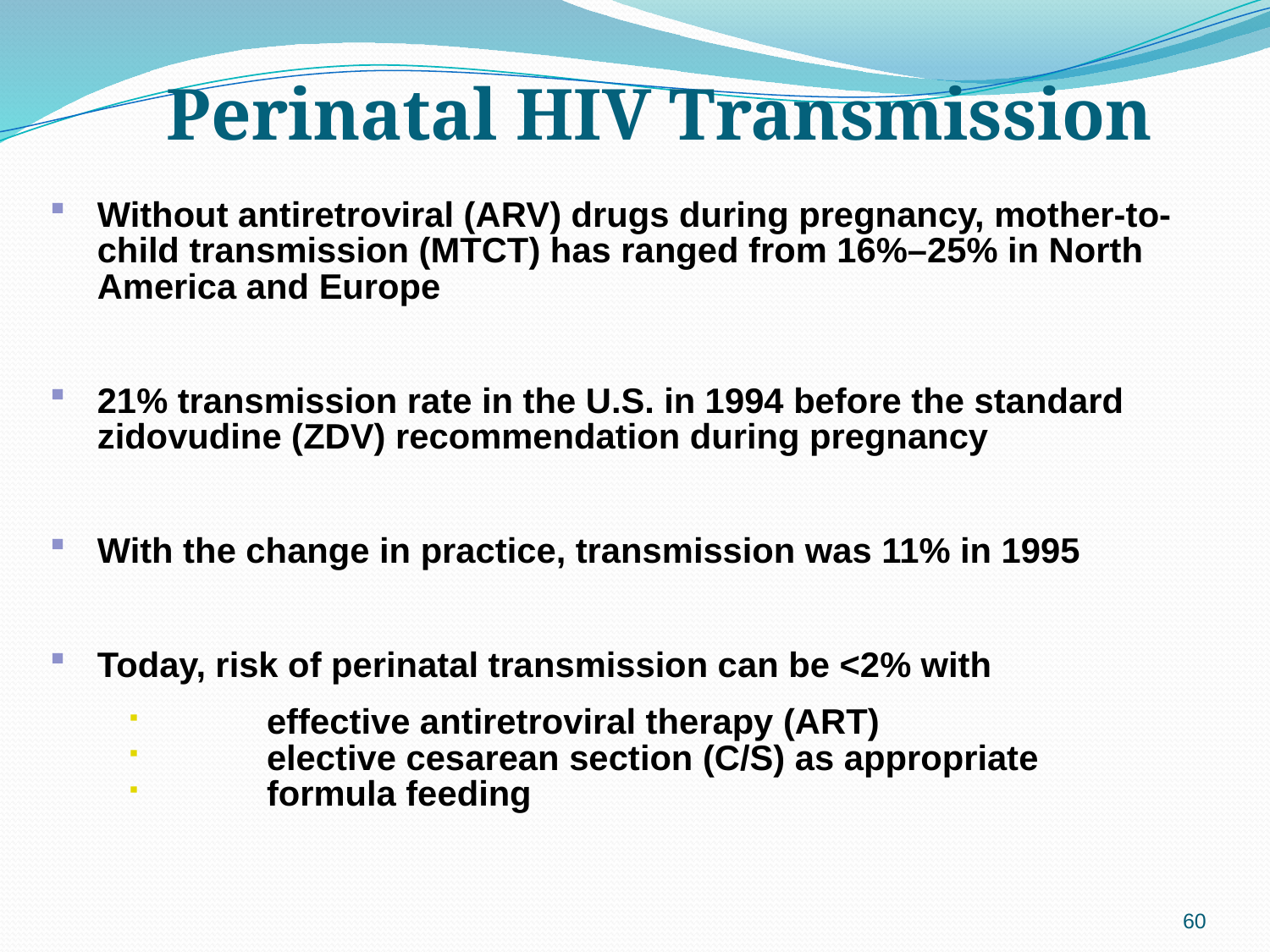

Perinatal HIV Transmission
Without antiretroviral (ARV) drugs during pregnancy, mother-to-child transmission (MTCT) has ranged from 16%–25% in North America and Europe

21% transmission rate in the U.S. in 1994 before the standard zidovudine (ZDV) recommendation during pregnancy

With the change in practice, transmission was 11% in 1995

Today, risk of perinatal transmission can be <2% with
	effective antiretroviral therapy (ART)
	elective cesarean section (C/S) as appropriate
	formula feeding

60